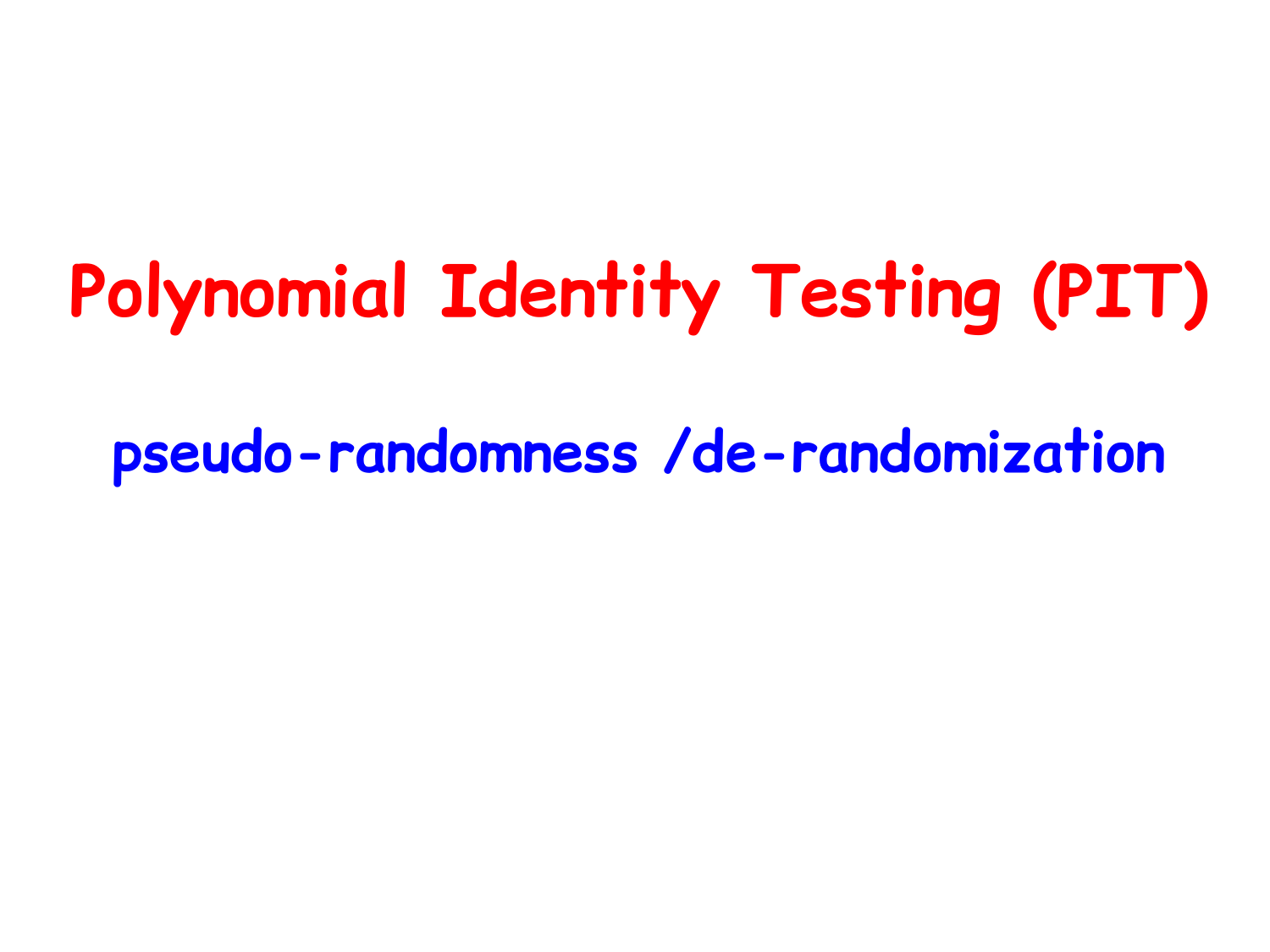

# Polynomial Identity Testing (PIT) pseudo-randomness /de-randomization